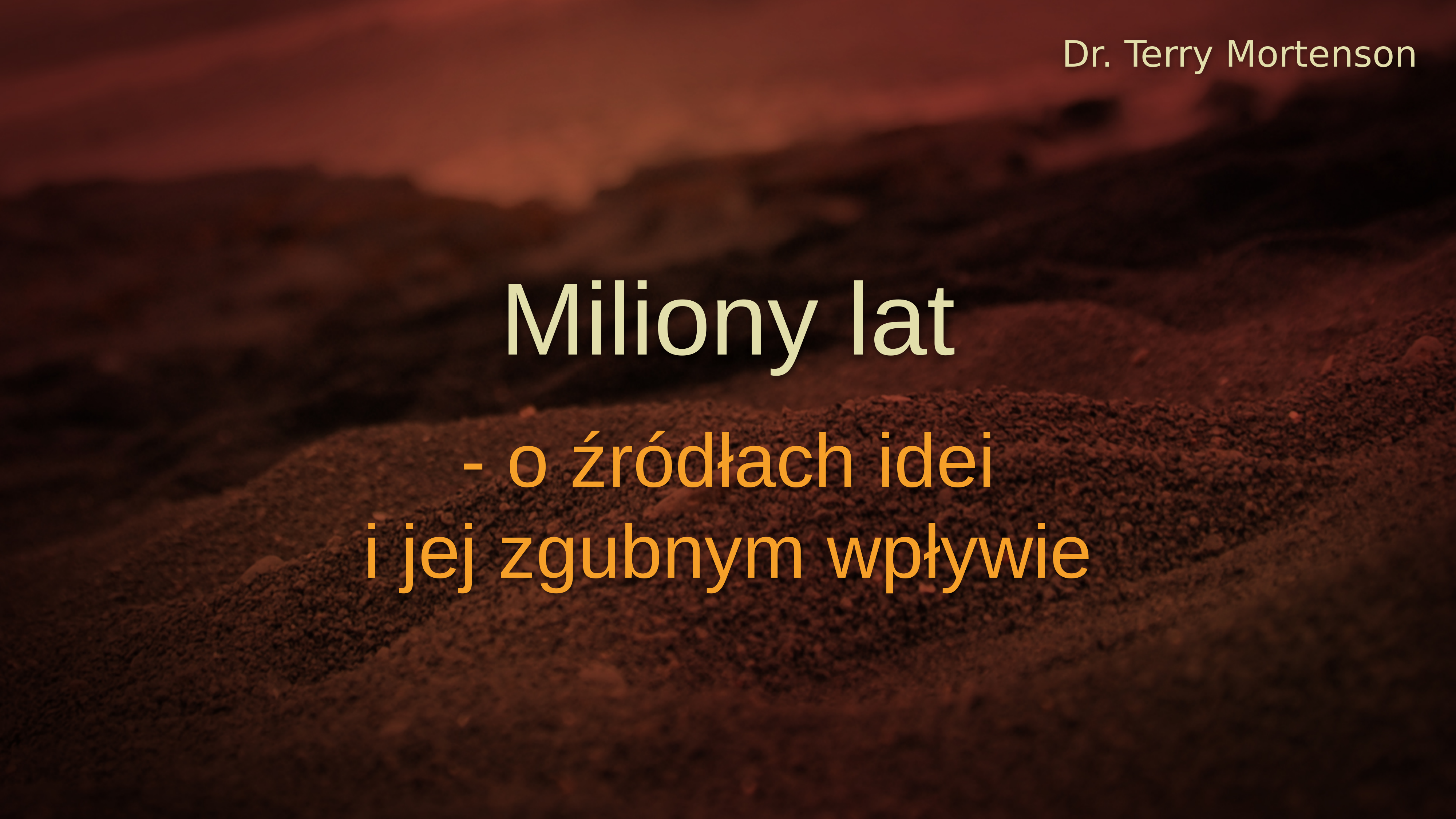

# Dr. Terry Mortenson
Miliony lat
- o źródłach idei
i jej zgubnym wpływie